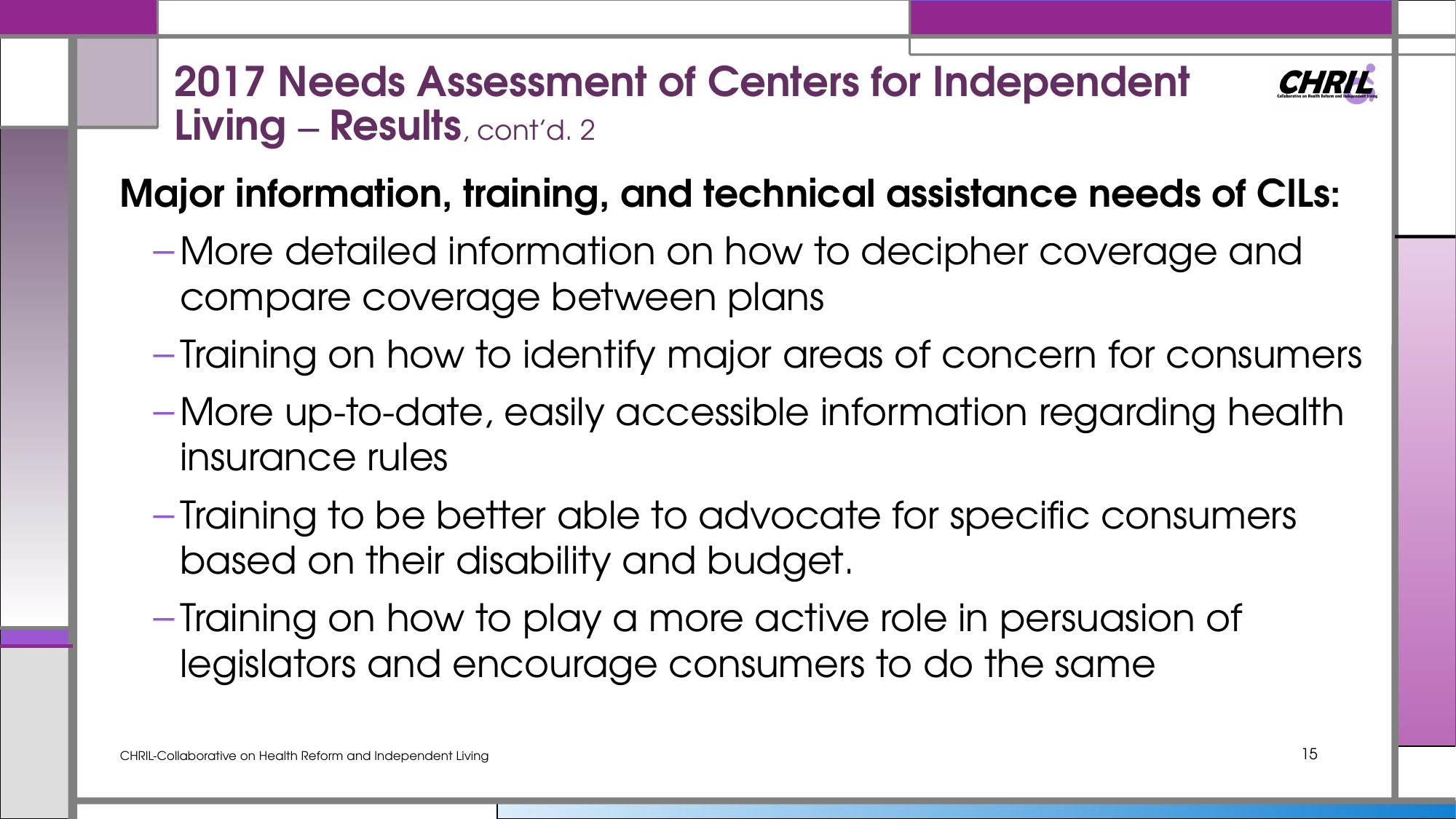

# 2017 Needs Assessment of Centers for Independent Living ‒ Results, cont’d. 2
Major information, training, and technical assistance needs of CILs:
More detailed information on how to decipher coverage and compare coverage between plans
Training on how to identify major areas of concern for consumers
More up-to-date, easily accessible information regarding health insurance rules
Training to be better able to advocate for specific consumers based on their disability and budget.
Training on how to play a more active role in persuasion of legislators and encourage consumers to do the same

15
CHRIL-Collaborative on Health Reform and Independent Living